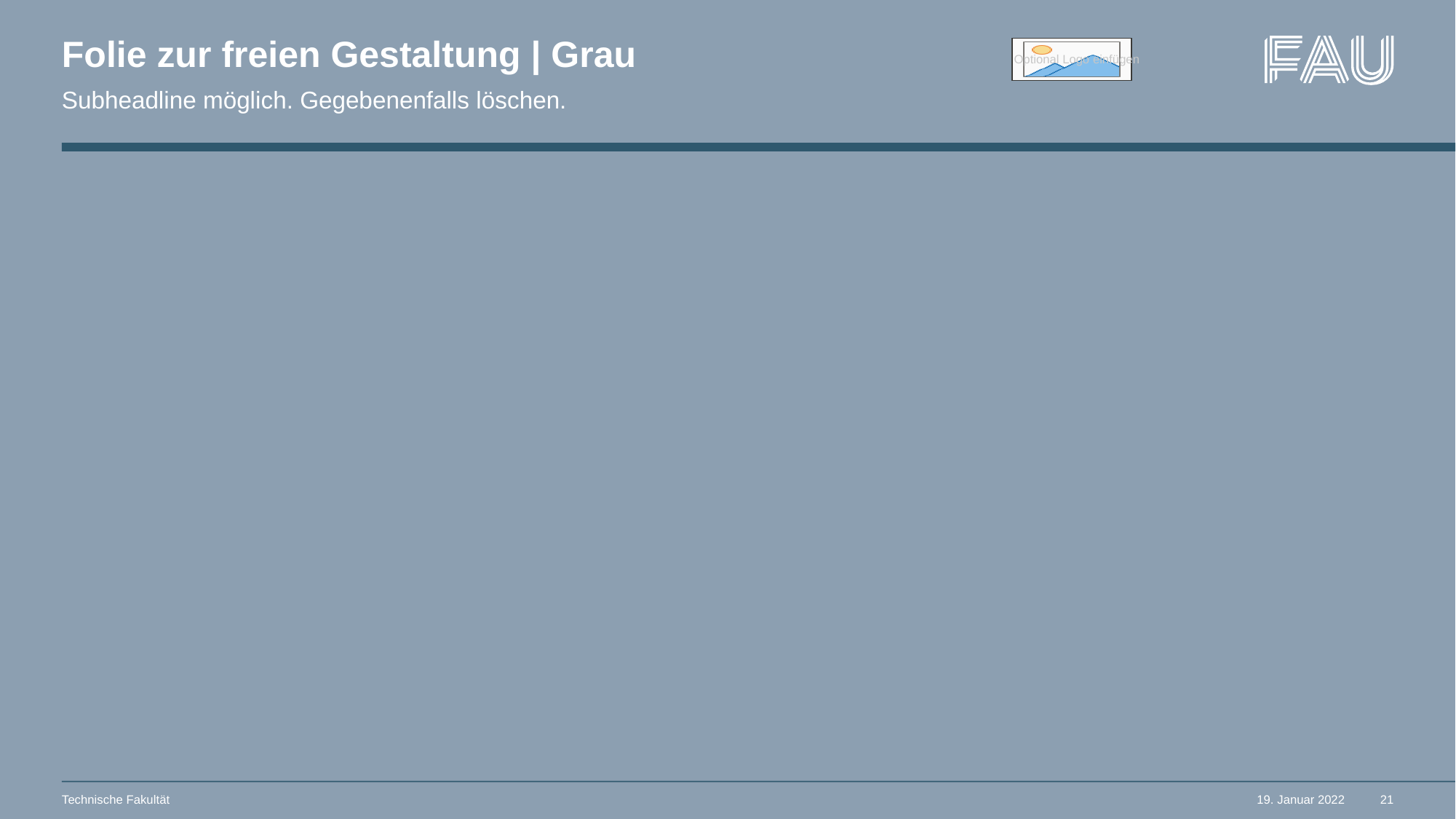

# Folie zur freien Gestaltung | Grau

Subheadline möglich. Gegebenenfalls löschen.
Technische Fakultät
19. Januar 2022
21